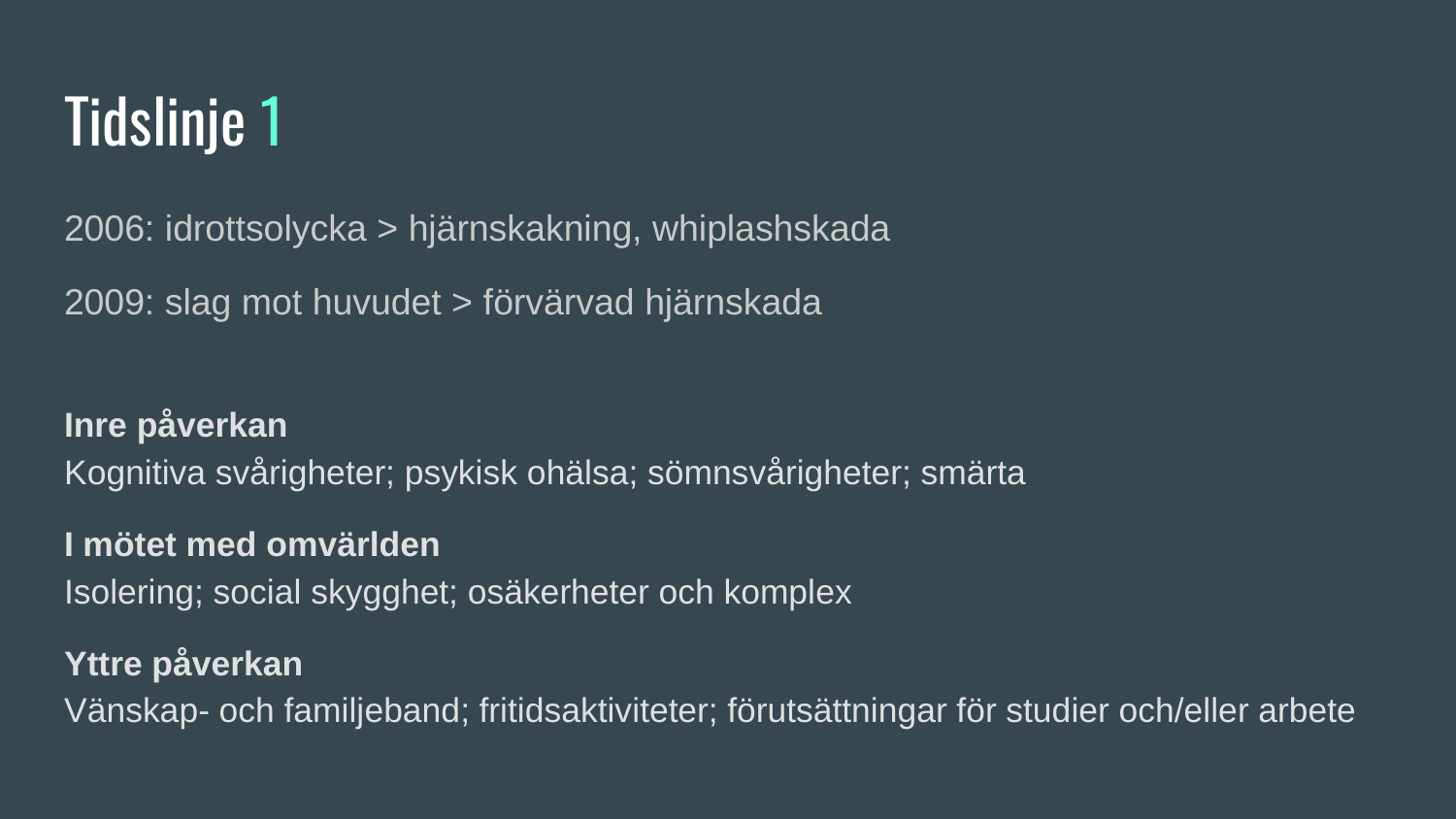

# Tidslinje 1
2006: idrottsolycka > hjärnskakning, whiplashskada
2009: slag mot huvudet > förvärvad hjärnskada

Inre påverkan
Kognitiva svårigheter; psykisk ohälsa; sömnsvårigheter; smärta
I mötet med omvärlden
Isolering; social skygghet; osäkerheter och komplex
Yttre påverkan
Vänskap- och familjeband; fritidsaktiviteter; förutsättningar för studier och/eller arbete